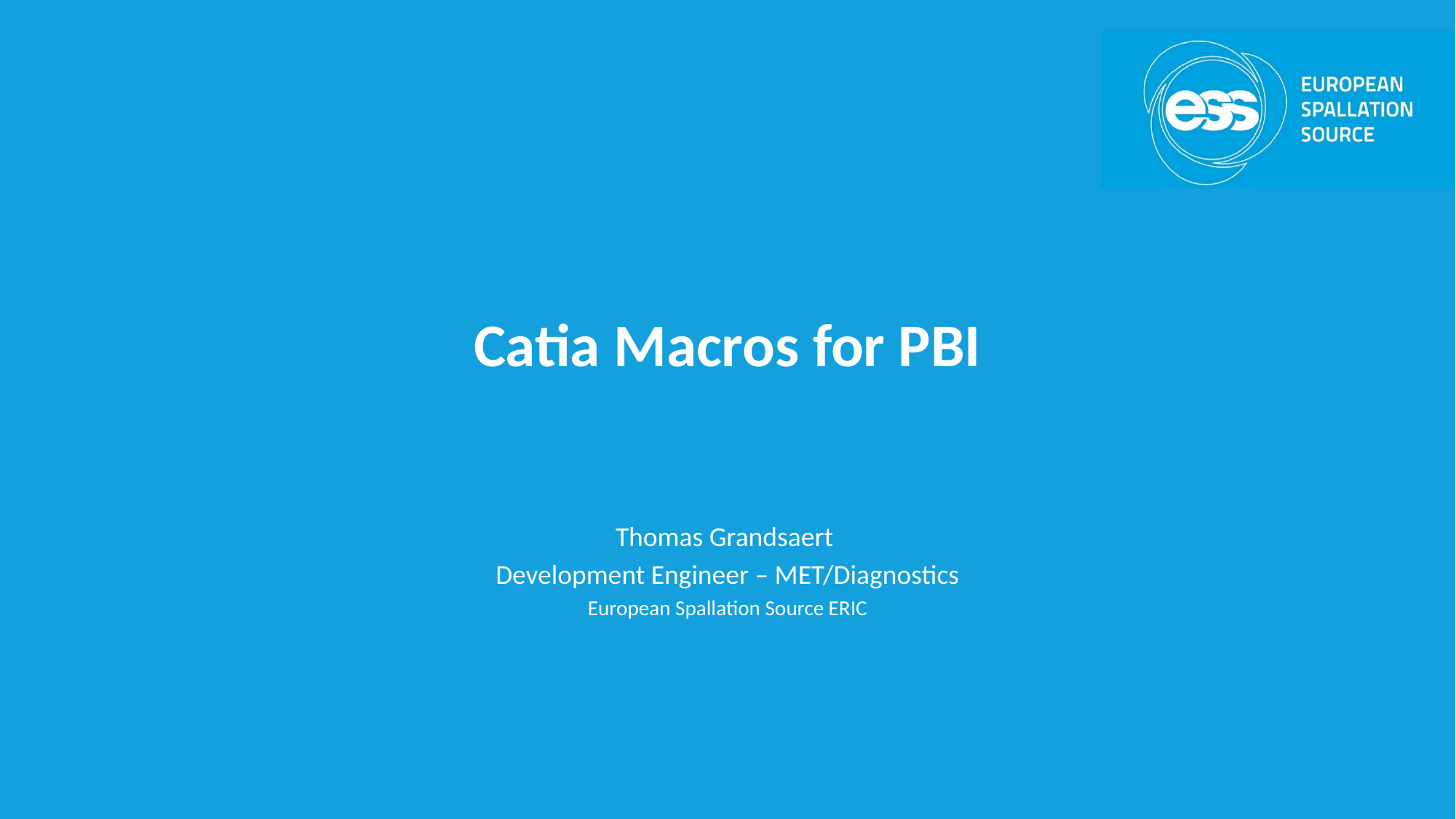

# Catia Macros for PBI

Thomas Grandsaert
Development Engineer – MET/Diagnostics
European Spallation Source ERIC